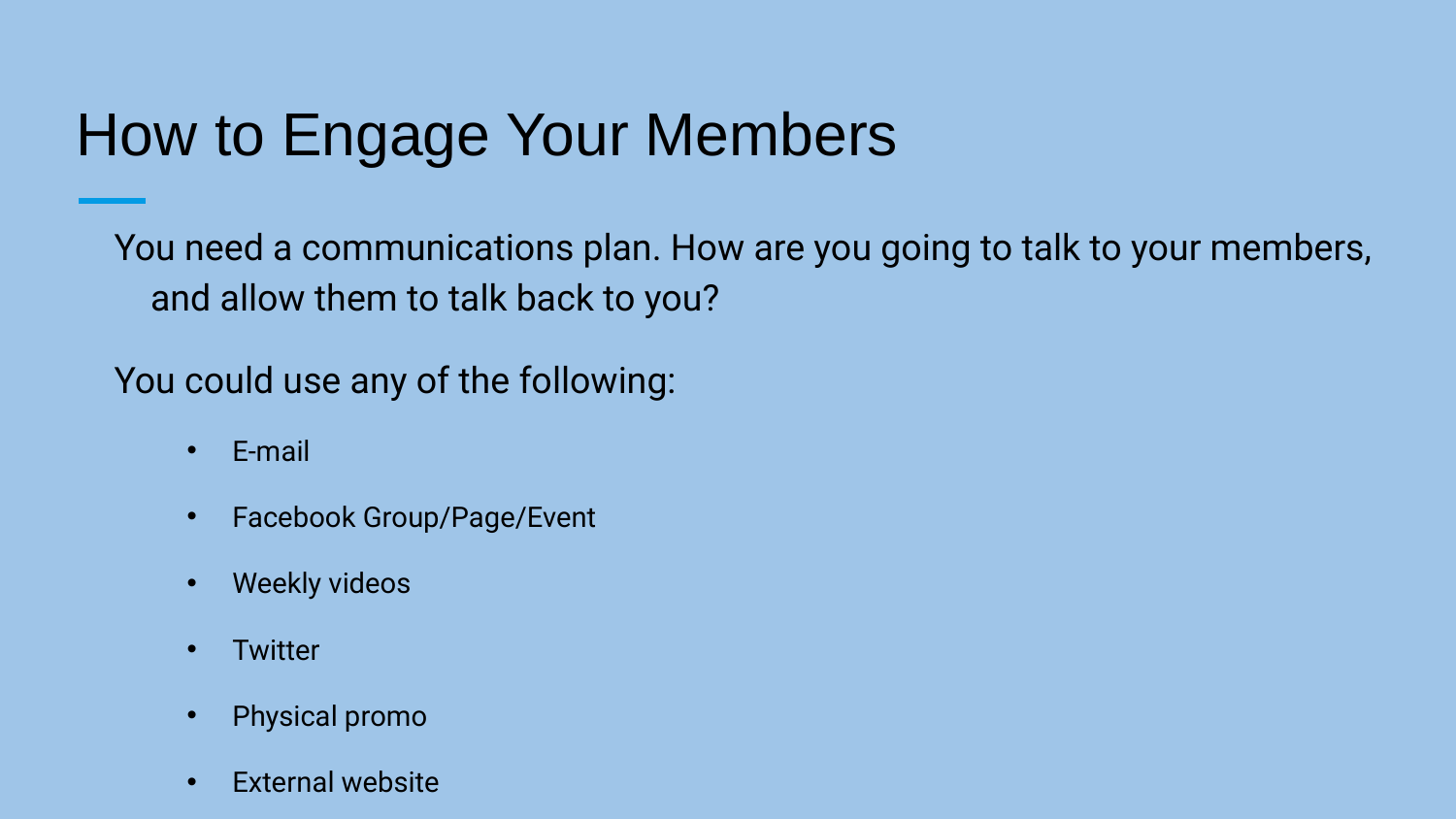

# How to Engage Your Members
You need a communications plan. How are you going to talk to your members, and allow them to talk back to you?
You could use any of the following:
E-mail
Facebook Group/Page/Event
Weekly videos
Twitter
Physical promo
External website